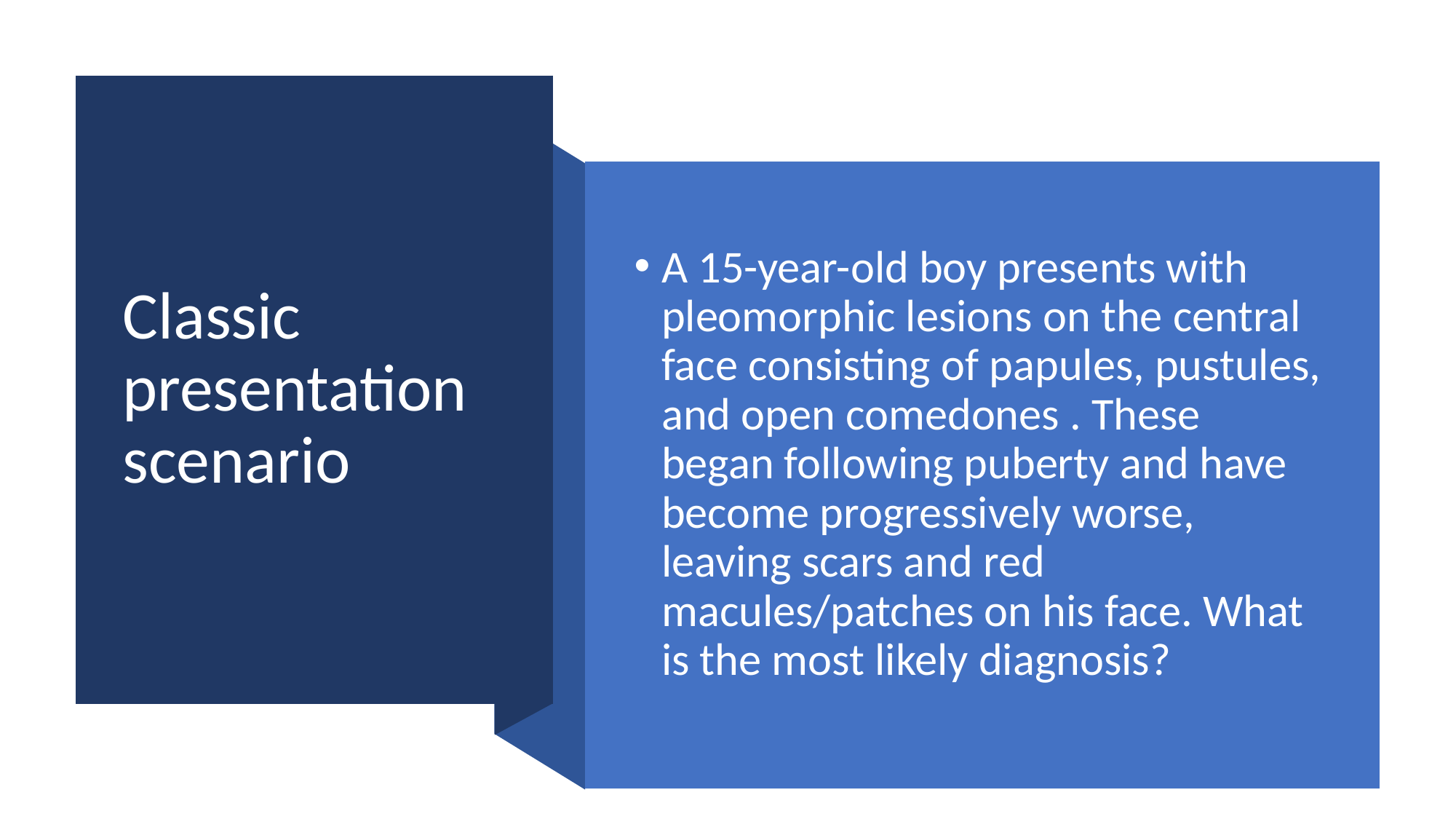

# Classic presentation scenario

A 15-year-old boy presents with pleomorphic lesions on the central face consisting of papules, pustules, and open comedones . These began following puberty and have become progressively worse, leaving scars and red macules/patches on his face. What is the most likely diagnosis?